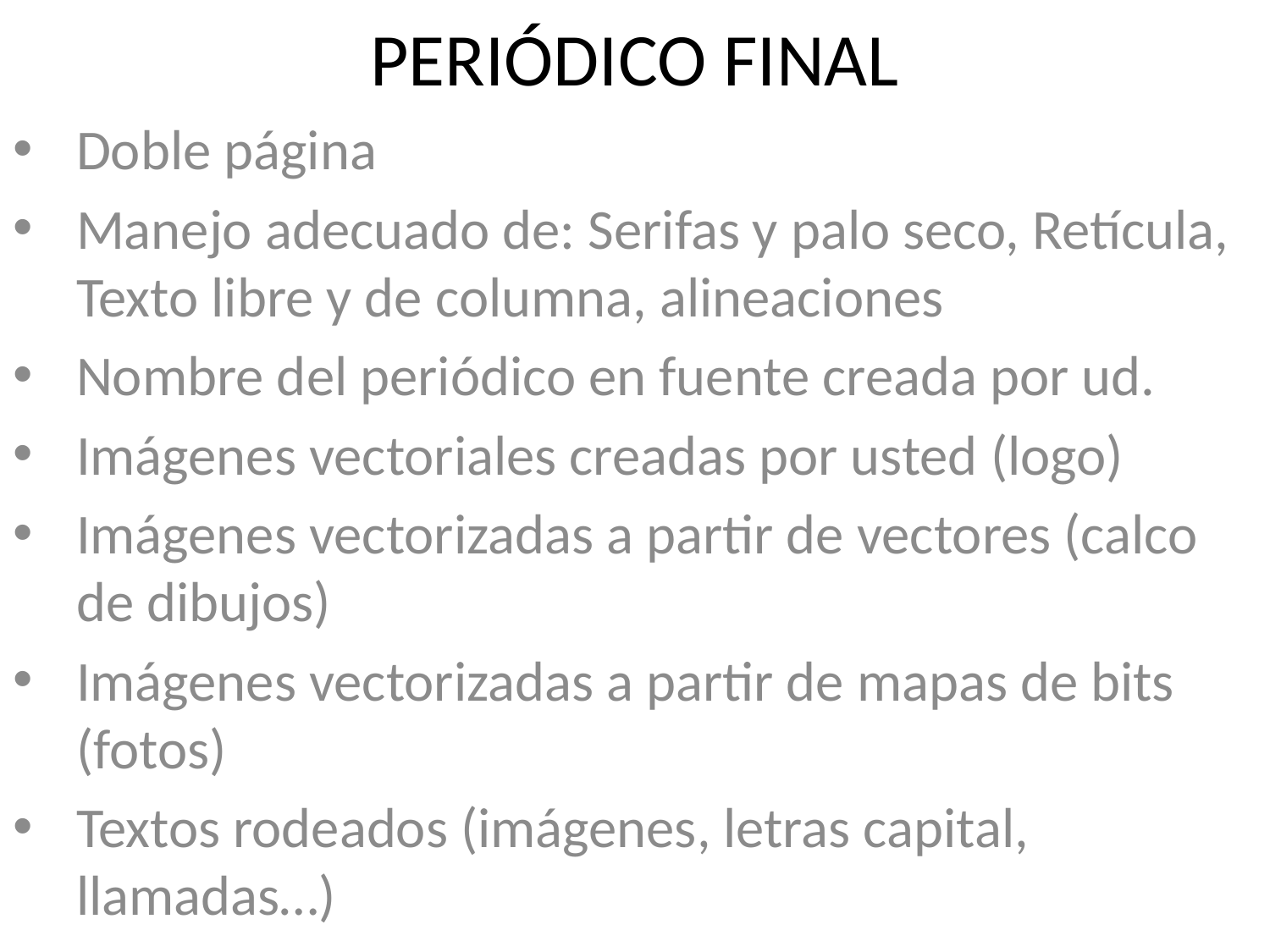

# PERIÓDICO FINAL
Doble página
Manejo adecuado de: Serifas y palo seco, Retícula, Texto libre y de columna, alineaciones
Nombre del periódico en fuente creada por ud.
Imágenes vectoriales creadas por usted (logo)
Imágenes vectorizadas a partir de vectores (calco de dibujos)
Imágenes vectorizadas a partir de mapas de bits (fotos)
Textos rodeados (imágenes, letras capital, llamadas…)